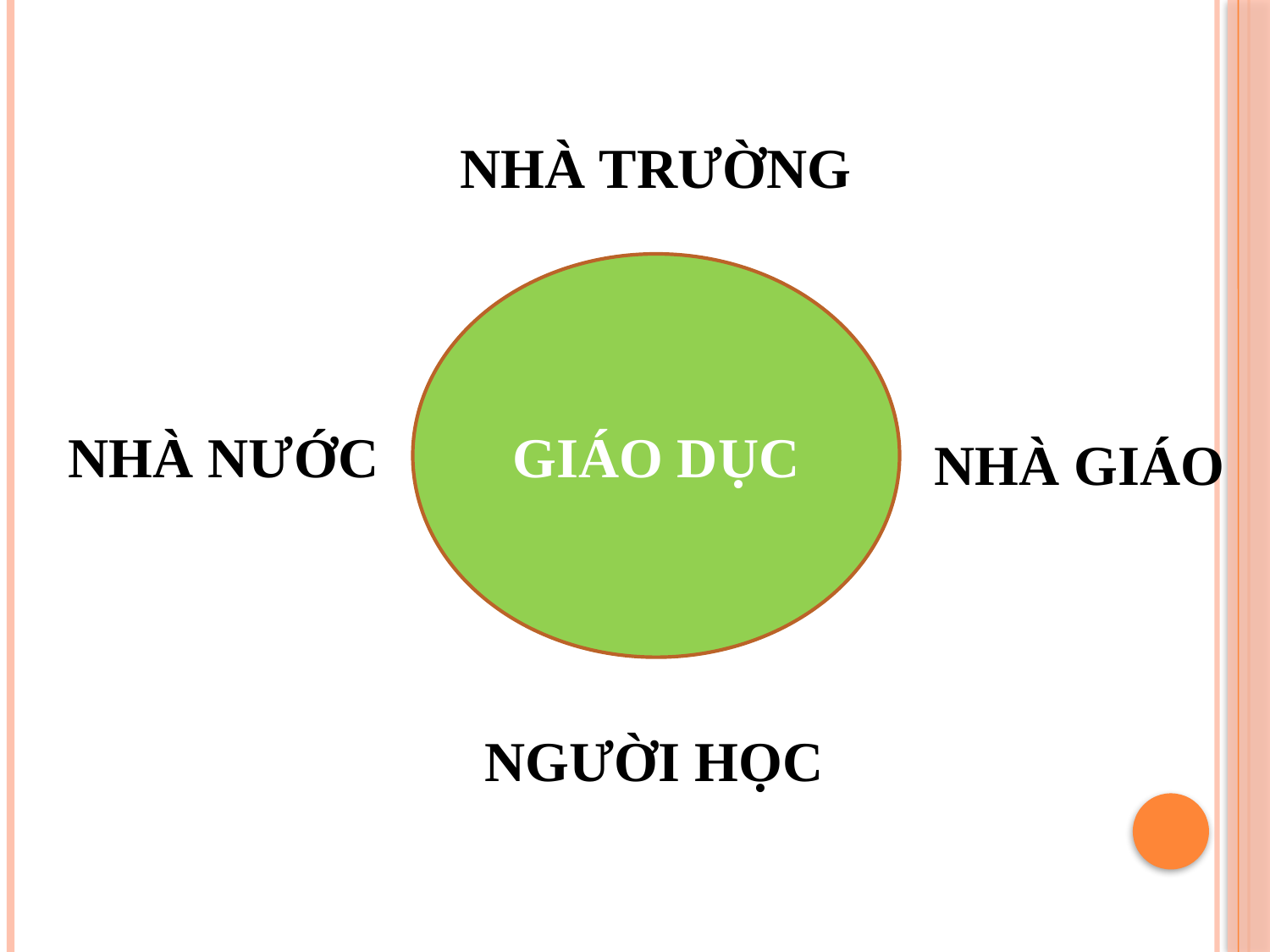

NHÀ TRƯỜNG
GIÁO DỤC
NHÀ NƯỚC
NHÀ GIÁO
NGƯỜI HỌC